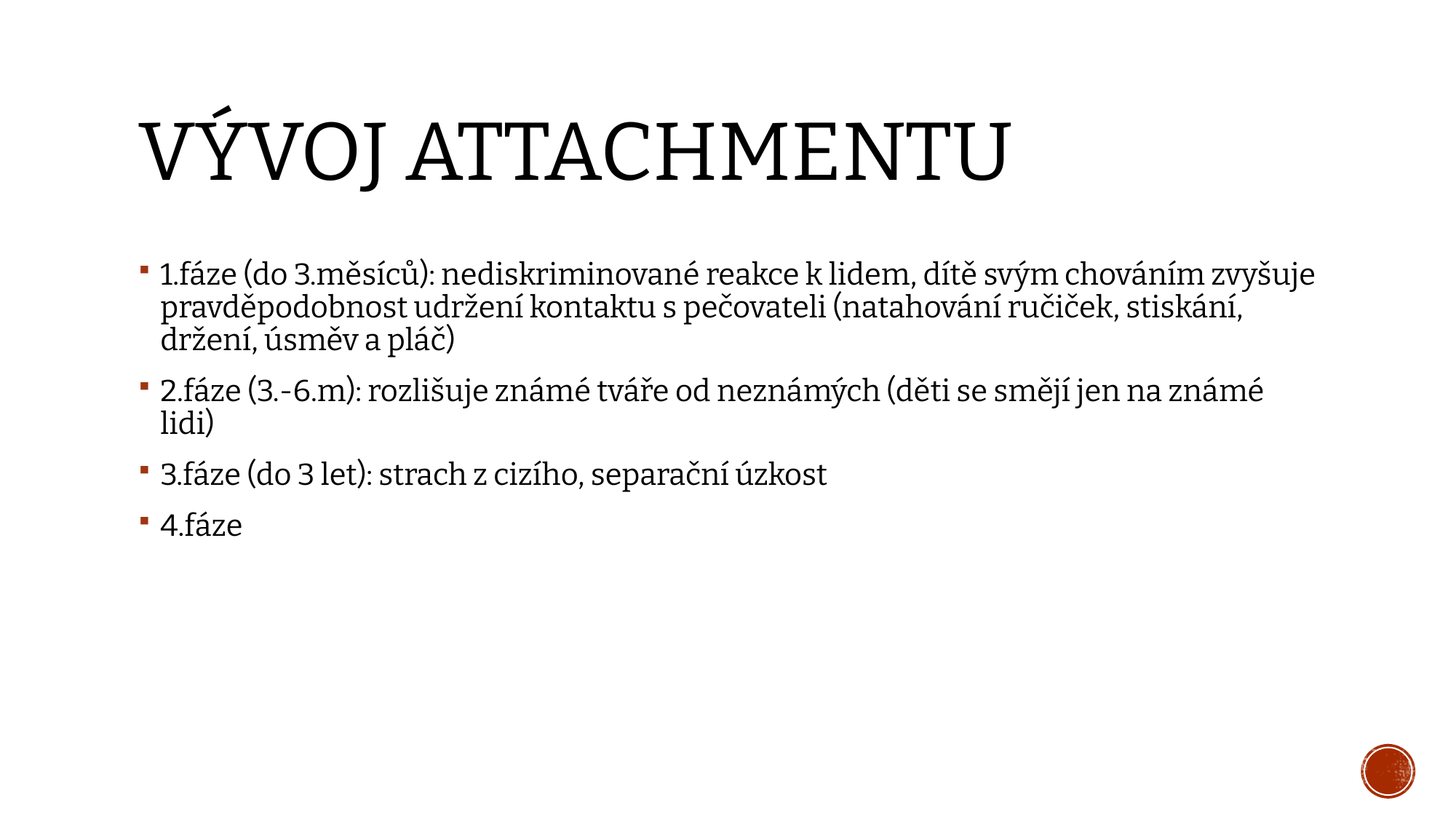

# Vývoj attachmentu
1.fáze (do 3.měsíců): nediskriminované reakce k lidem, dítě svým chováním zvyšuje pravděpodobnost udržení kontaktu s pečovateli (natahování ručiček, stiskání, držení, úsměv a pláč)
2.fáze (3.-6.m): rozlišuje známé tváře od neznámých (děti se smějí jen na známé lidi)
3.fáze (do 3 let): strach z cizího, separační úzkost
4.fáze